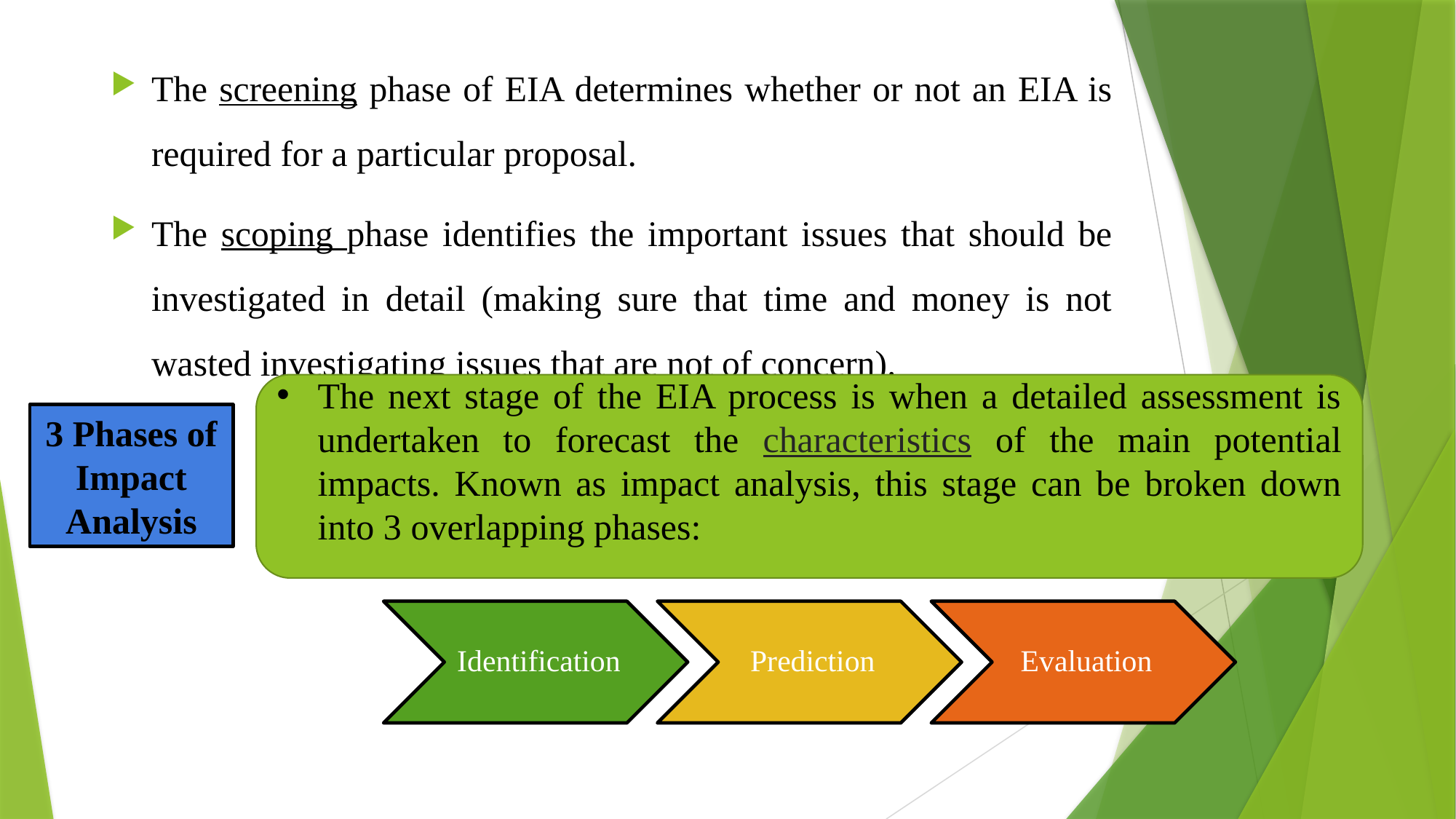

The screening phase of EIA determines whether or not an EIA is required for a particular proposal.
The scoping phase identifies the important issues that should be investigated in detail (making sure that time and money is not wasted investigating issues that are not of concern).
The next stage of the EIA process is when a detailed assessment is undertaken to forecast the characteristics of the main potential impacts. Known as impact analysis, this stage can be broken down into 3 overlapping phases:

3 Phases of Impact Analysis
Identification
Prediction
Evaluation